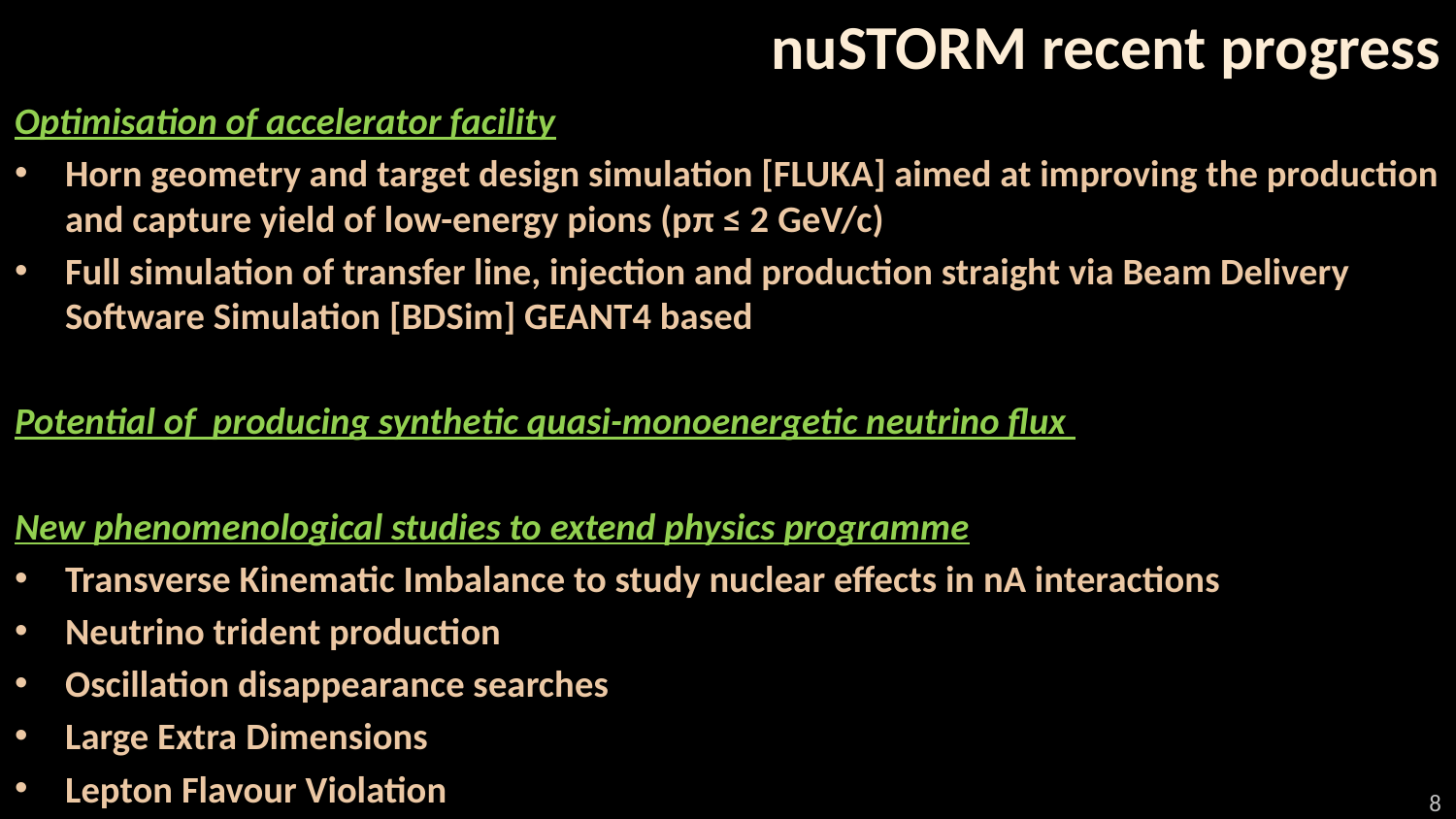

# nuSTORM recent progress
Optimisation of accelerator facility
Horn geometry and target design simulation [FLUKA] aimed at improving the production and capture yield of low-energy pions (pπ ≤ 2 GeV/c)
Full simulation of transfer line, injection and production straight via Beam Delivery Software Simulation [BDSim] GEANT4 based

Potential of  producing synthetic quasi-monoenergetic neutrino flux

New phenomenological studies to extend physics programme
Transverse Kinematic Imbalance to study nuclear effects in nA interactions
Neutrino trident production
Oscillation disappearance searches
Large Extra Dimensions
Lepton Flavour Violation

8